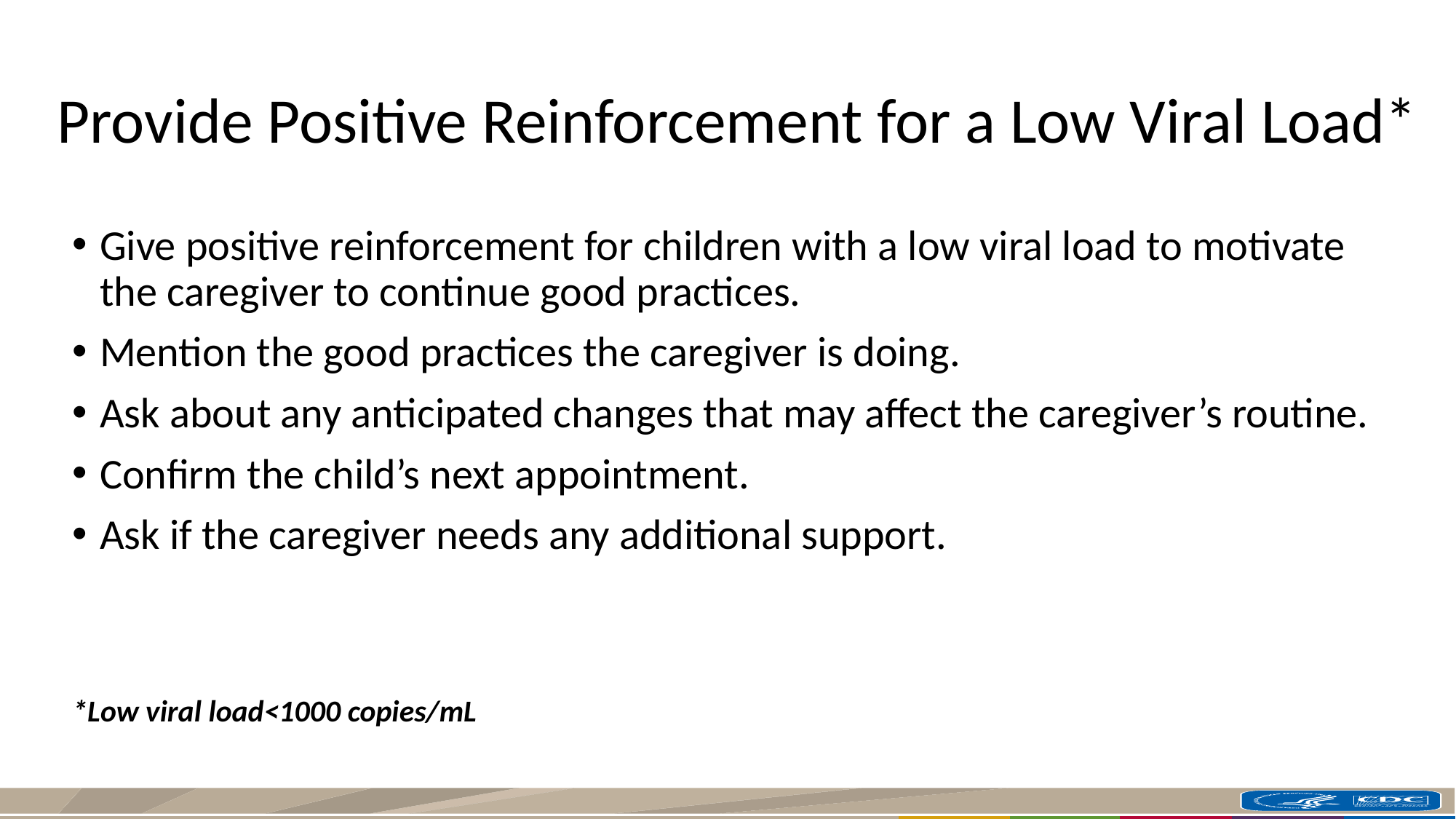

# Provide Positive Reinforcement for a Low Viral Load*
Give positive reinforcement for children with a low viral load to motivate the caregiver to continue good practices.
Mention the good practices the caregiver is doing.
Ask about any anticipated changes that may affect the caregiver’s routine.
Confirm the child’s next appointment.
Ask if the caregiver needs any additional support.

*Low viral load<1000 copies/mL